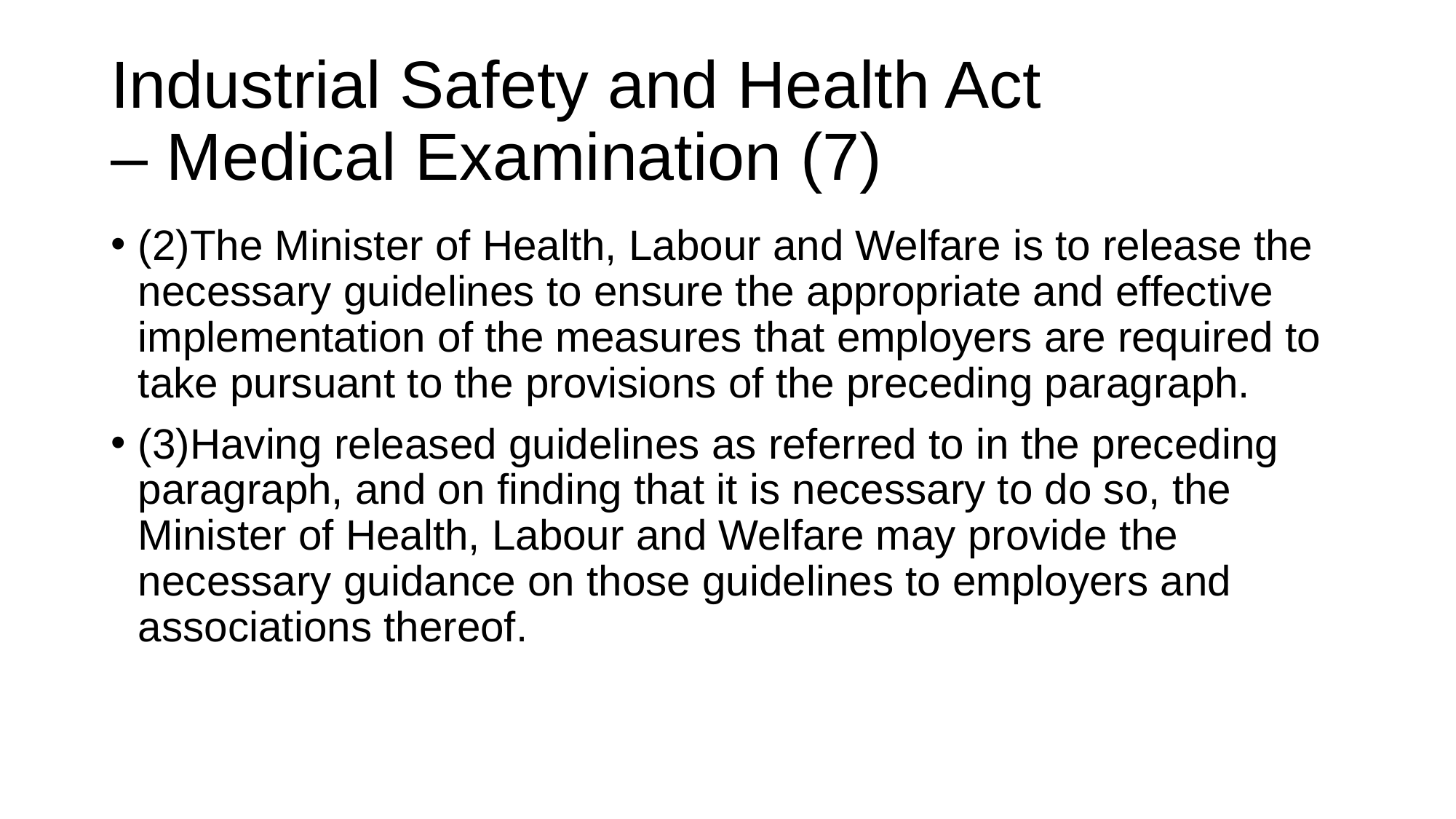

# Industrial Safety and Health Act – Medical Examination (7)
(2)The Minister of Health, Labour and Welfare is to release the necessary guidelines to ensure the appropriate and effective implementation of the measures that employers are required to take pursuant to the provisions of the preceding paragraph.
(3)Having released guidelines as referred to in the preceding paragraph, and on finding that it is necessary to do so, the Minister of Health, Labour and Welfare may provide the necessary guidance on those guidelines to employers and associations thereof.